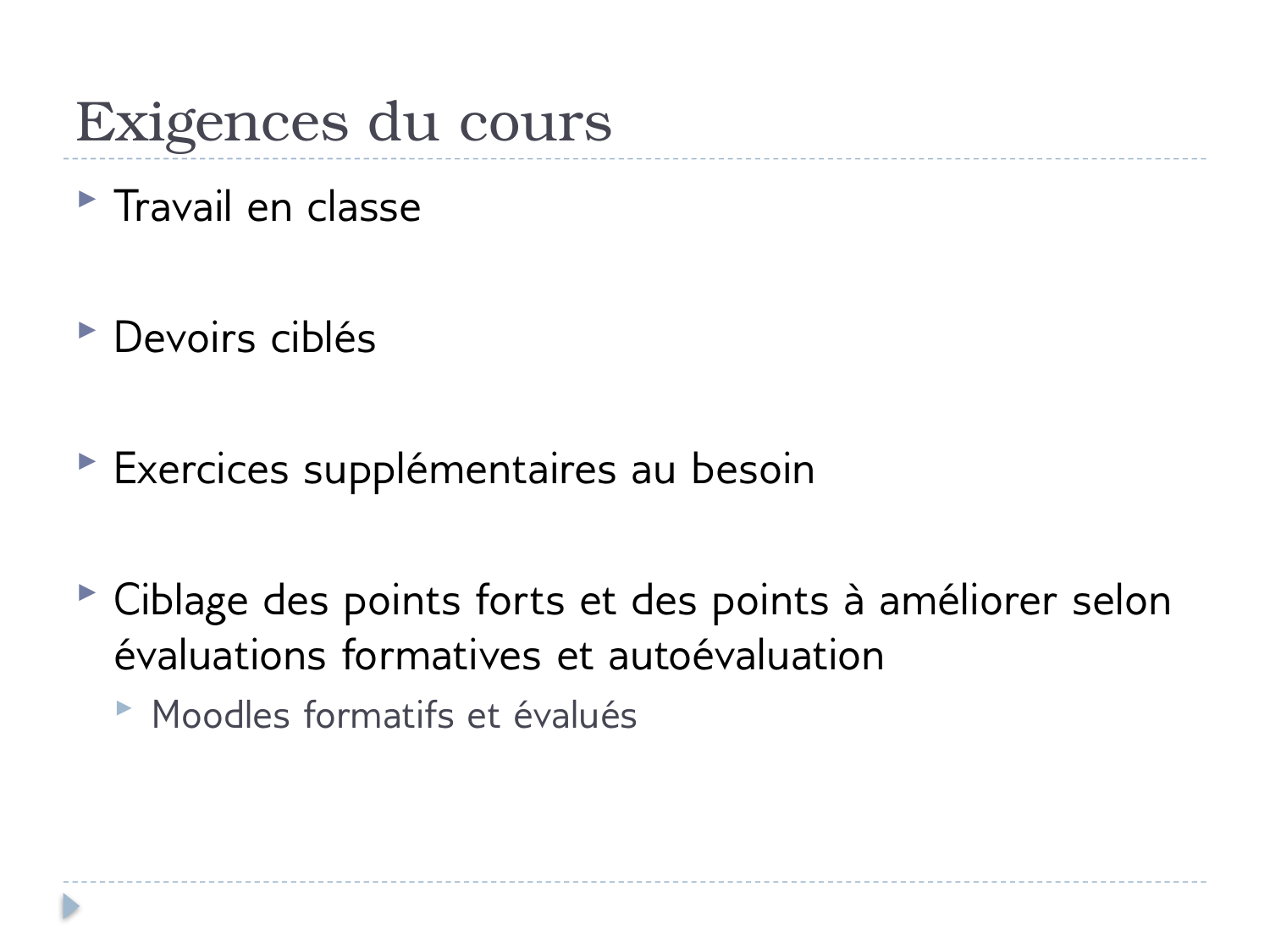

# Exigences du cours
Travail en classe

Devoirs ciblés

Exercices supplémentaires au besoin

Ciblage des points forts et des points à améliorer selon évaluations formatives et autoévaluation
Moodles formatifs et évalués